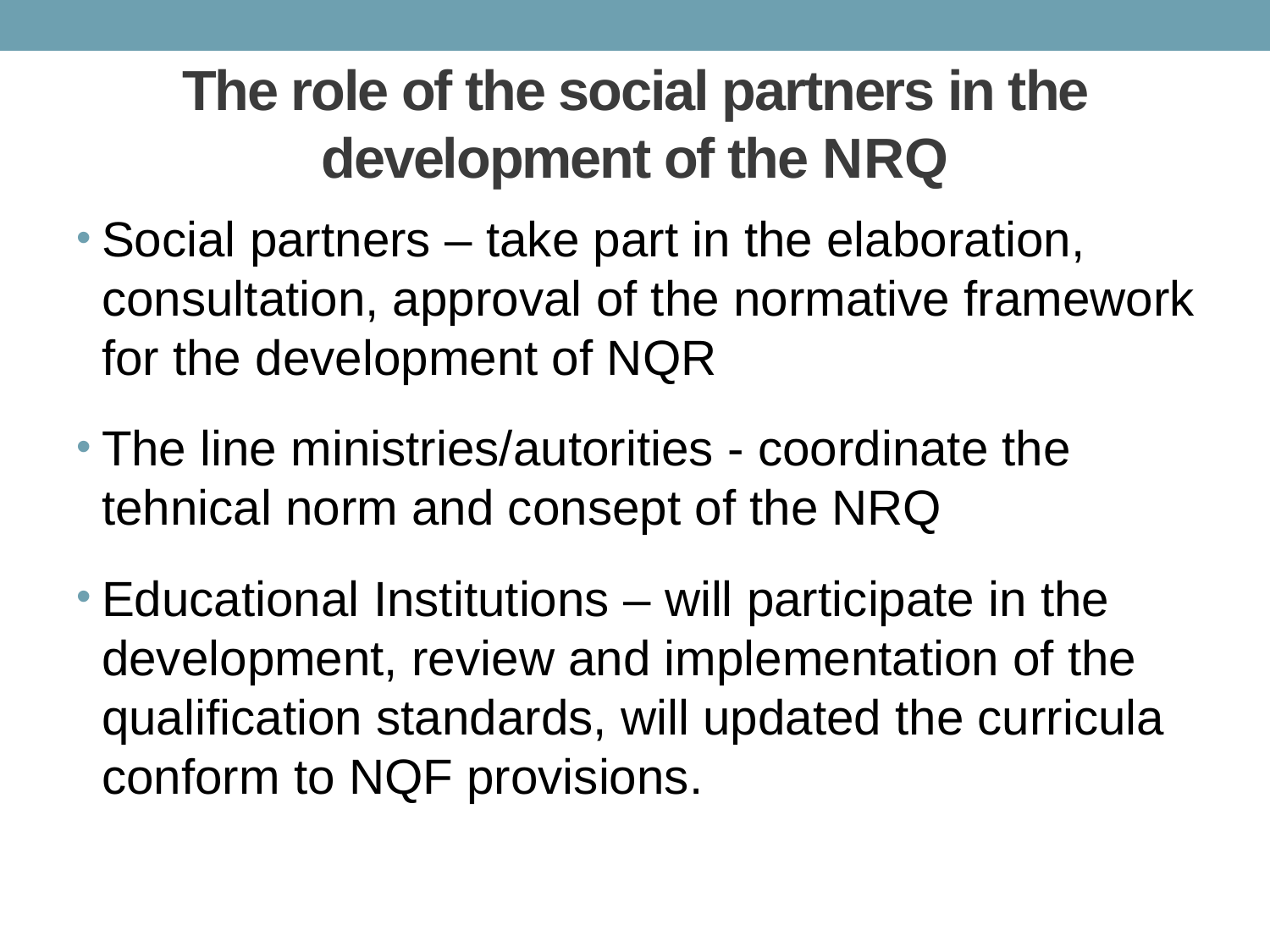

# The role of the social partners in the development of the NRQ
Social partners – take part in the elaboration, consultation, approval of the normative framework for the development of NQR
The line ministries/autorities - coordinate the tehnical norm and consept of the NRQ
Educational Institutions – will participate in the development, review and implementation of the qualification standards, will updated the curricula conform to NQF provisions.